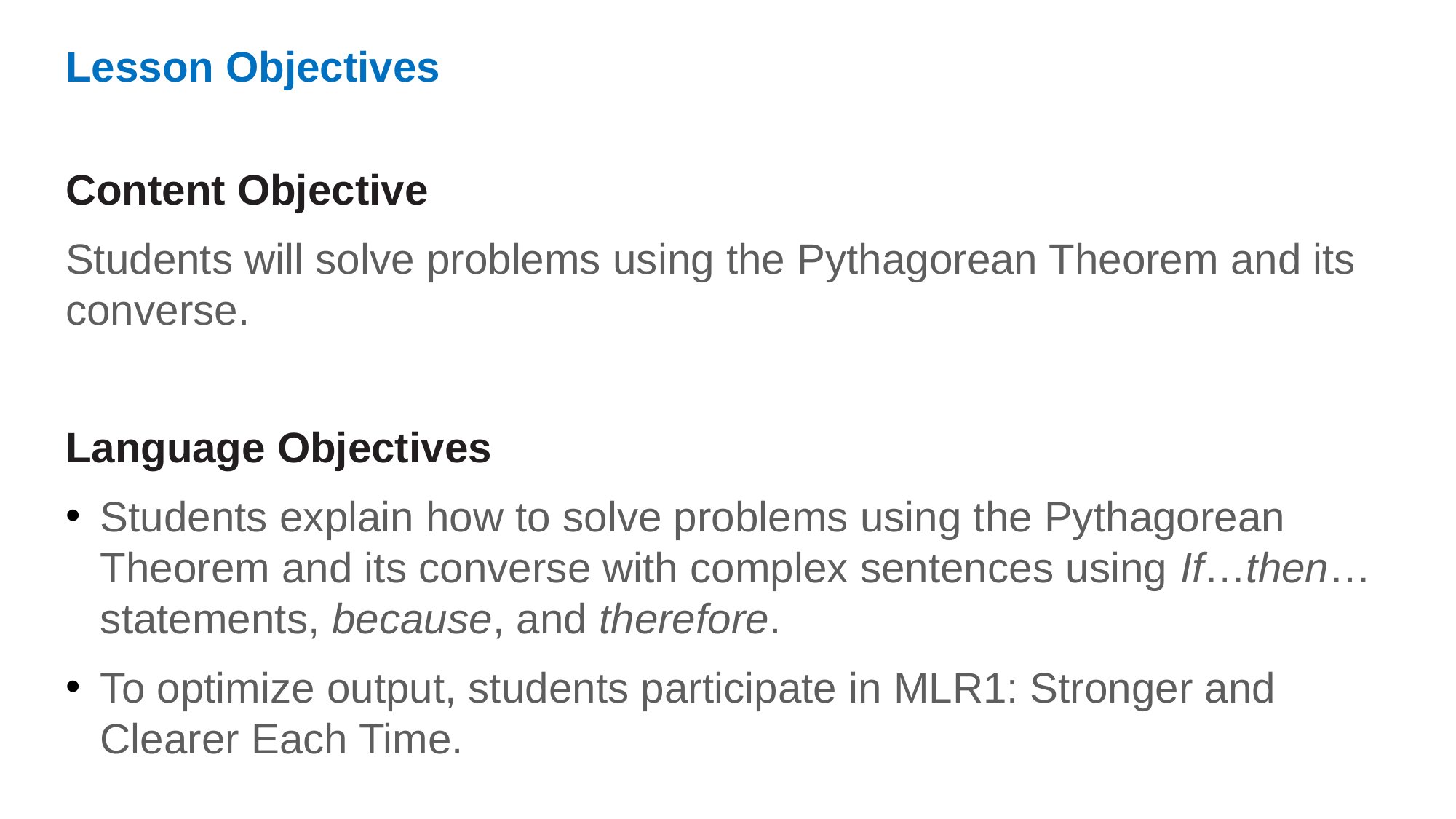

Lesson Objectives
Content Objective
Students will solve problems using the Pythagorean Theorem and its converse.

Language Objectives
Students explain how to solve problems using the Pythagorean Theorem and its converse with complex sentences using If…then… statements, because, and therefore.
To optimize output, students participate in MLR1: Stronger and Clearer Each Time.